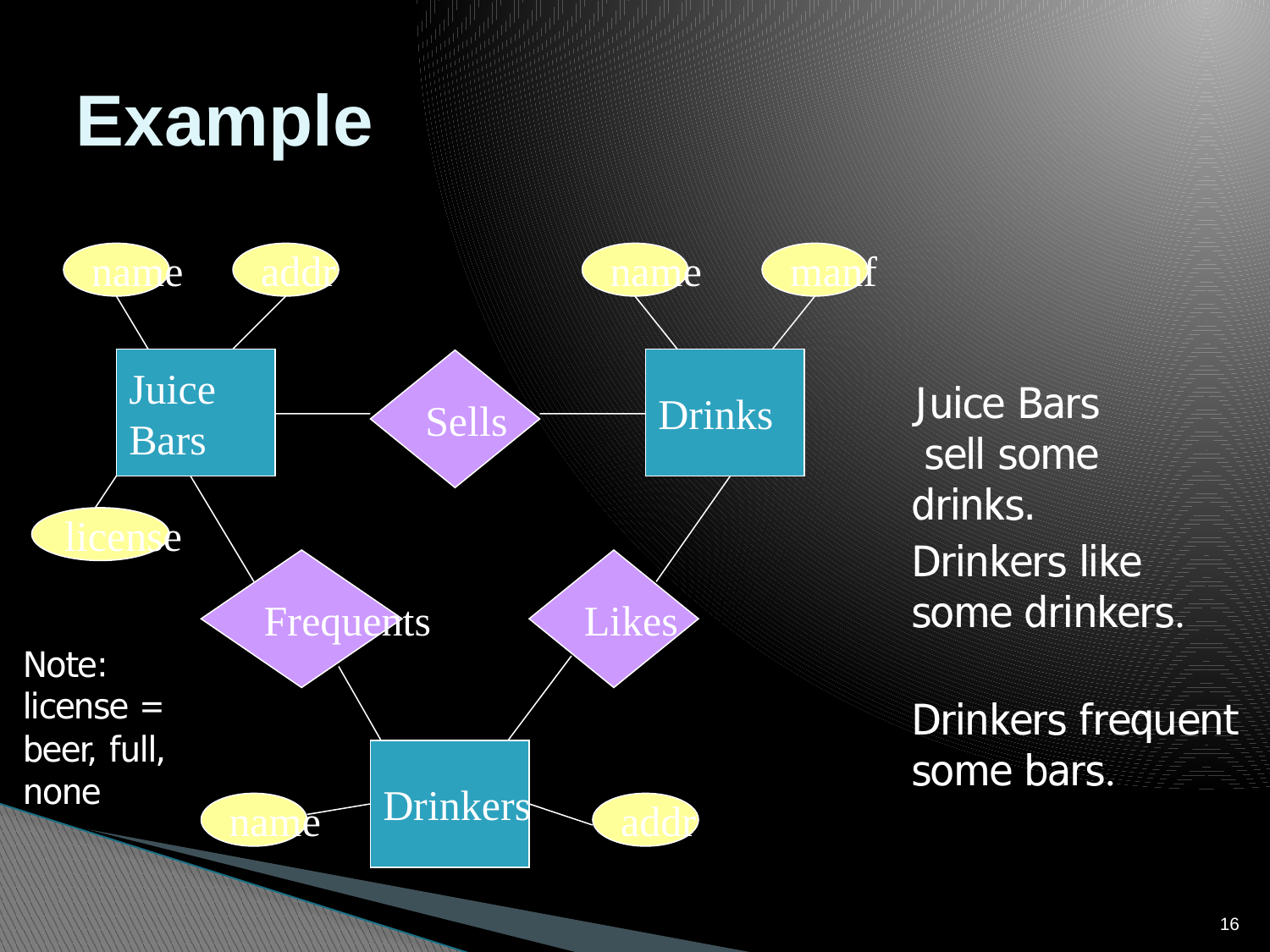

# Example
name
addr

Juice
Bars

license
Note:
license =
beer, full,
none
name
manf

Drinks
Sells
Juice Bars
 sell some
drinks.

Frequents

Drinkers frequent
some bars.

Drinkers like
some drinkers.
Likes

Drinkers
name
addr

16